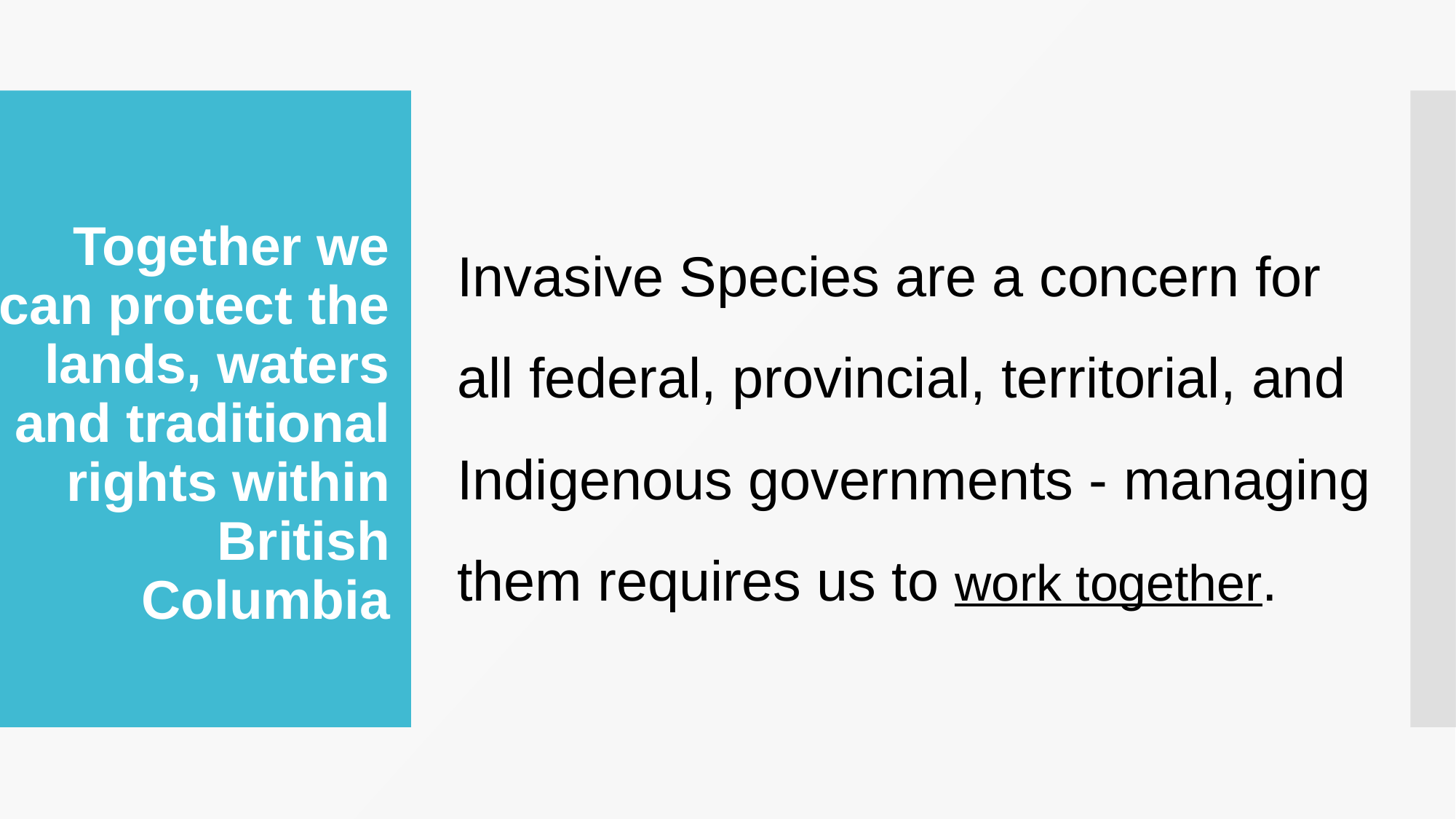

Together we can protect the lands, waters and traditional rights within British Columbia
Invasive Species are a concern for all federal, provincial, territorial, and Indigenous governments - managing them requires us to work together.